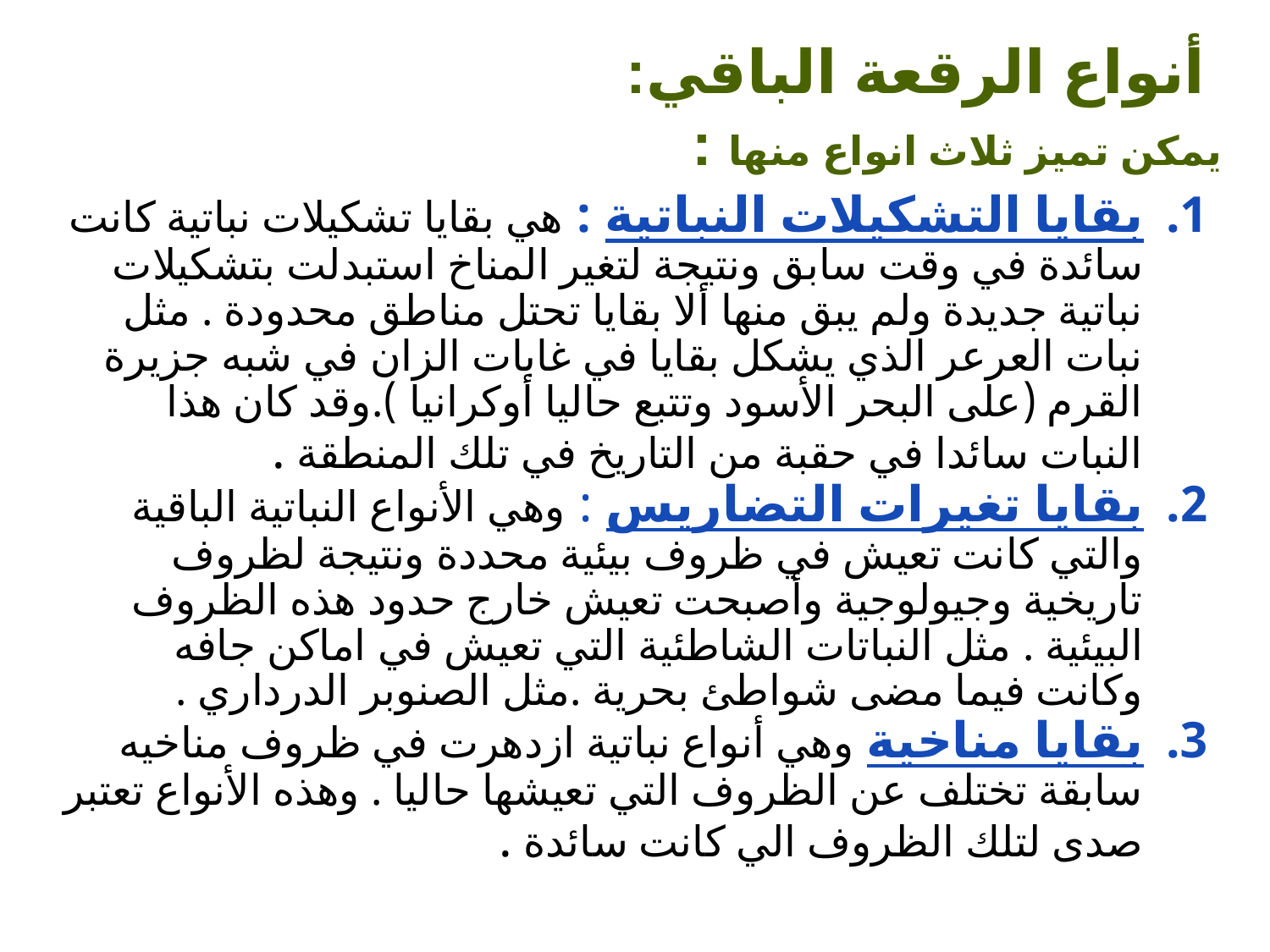

# أنواع الرقعة الباقي: يمكن تميز ثلاث انواع منها :
بقايا التشكيلات النباتية : هي بقايا تشكيلات نباتية كانت سائدة في وقت سابق ونتيجة لتغير المناخ استبدلت بتشكيلات نباتية جديدة ولم يبق منها ألا بقايا تحتل مناطق محدودة . مثل نبات العرعر الذي يشكل بقايا في غابات الزان في شبه جزيرة القرم (على البحر الأسود وتتبع حاليا أوكرانيا ).وقد كان هذا النبات سائدا في حقبة من التاريخ في تلك المنطقة .
بقايا تغيرات التضاريس : وهي الأنواع النباتية الباقية والتي كانت تعيش في ظروف بيئية محددة ونتيجة لظروف تاريخية وجيولوجية وأصبحت تعيش خارج حدود هذه الظروف البيئية . مثل النباتات الشاطئية التي تعيش في اماكن جافه وكانت فيما مضى شواطئ بحرية .مثل الصنوبر الدرداري .
بقايا مناخية وهي أنواع نباتية ازدهرت في ظروف مناخيه سابقة تختلف عن الظروف التي تعيشها حاليا . وهذه الأنواع تعتبر صدى لتلك الظروف الي كانت سائدة .